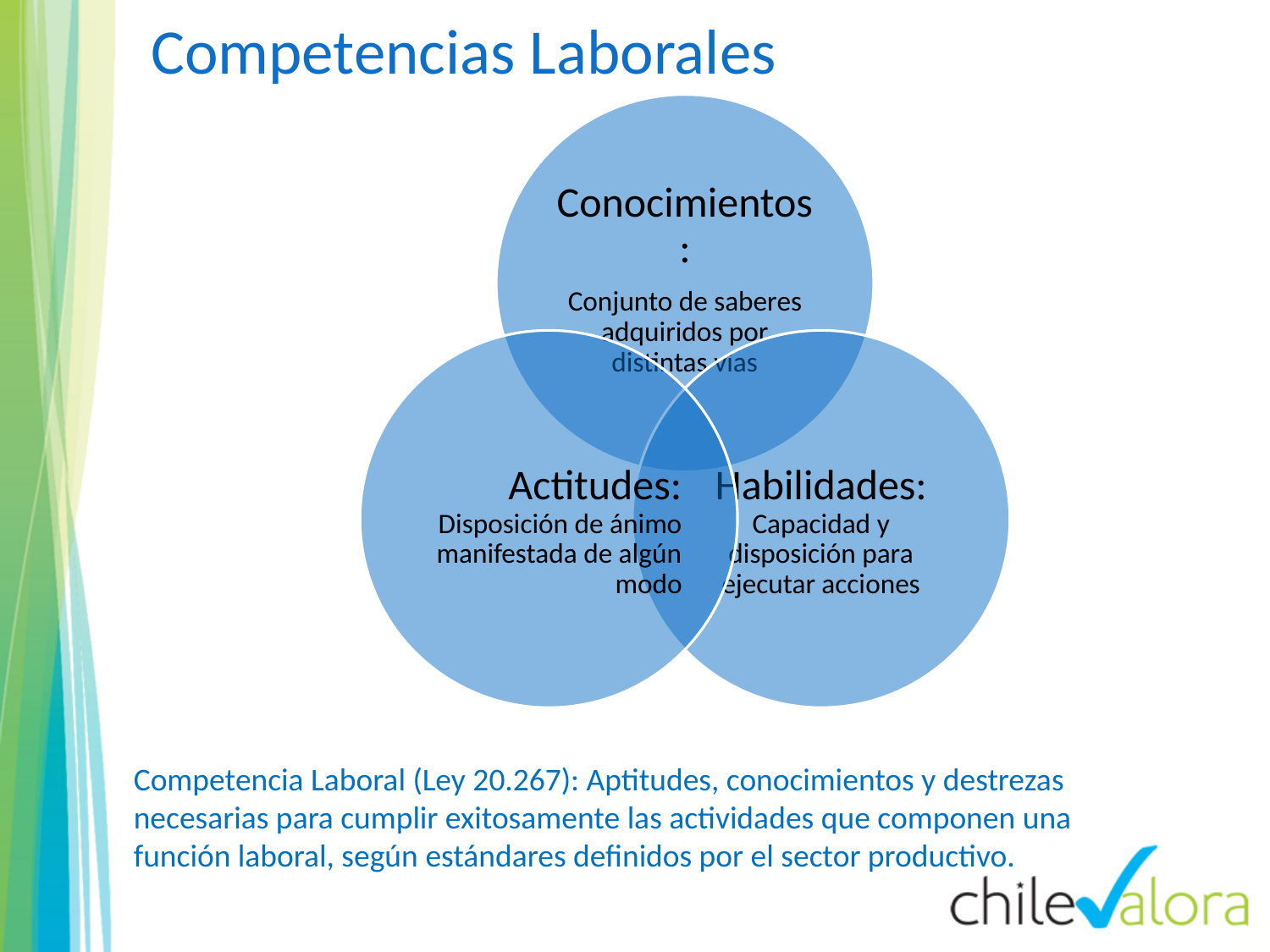

Competencias Laborales

Conocimientos:
Conjunto de saberes adquiridos por distintas vías
Habilidades: Capacidad y disposición para ejecutar acciones
Actitudes: Disposición de ánimo manifestada de algún modo
Competencia Laboral (Ley 20.267): Aptitudes, conocimientos y destrezas necesarias para cumplir exitosamente las actividades que componen una función laboral, según estándares definidos por el sector productivo.